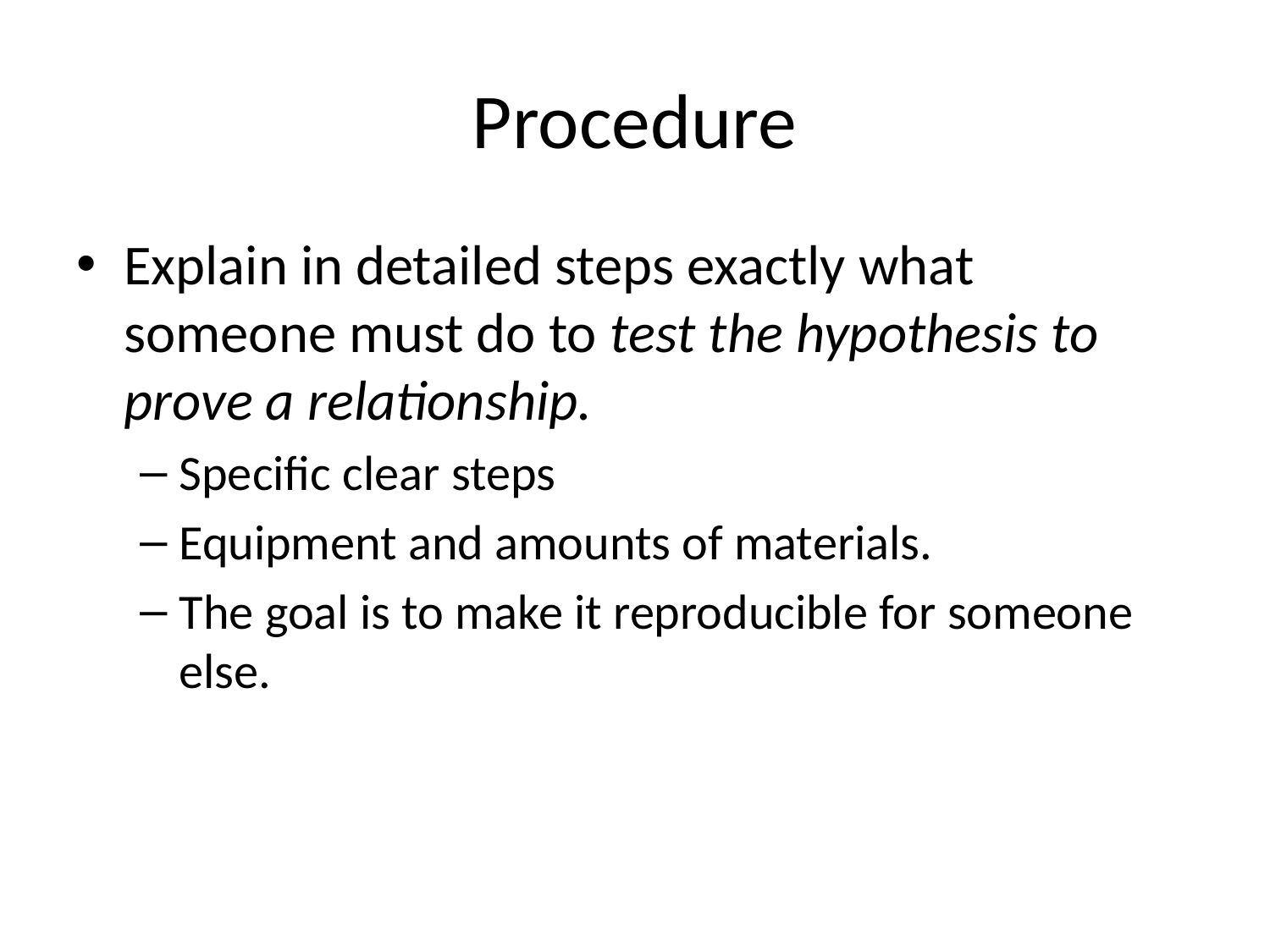

# Procedure
Explain in detailed steps exactly what someone must do to test the hypothesis to prove a relationship.
Specific clear steps
Equipment and amounts of materials.
The goal is to make it reproducible for someone else.